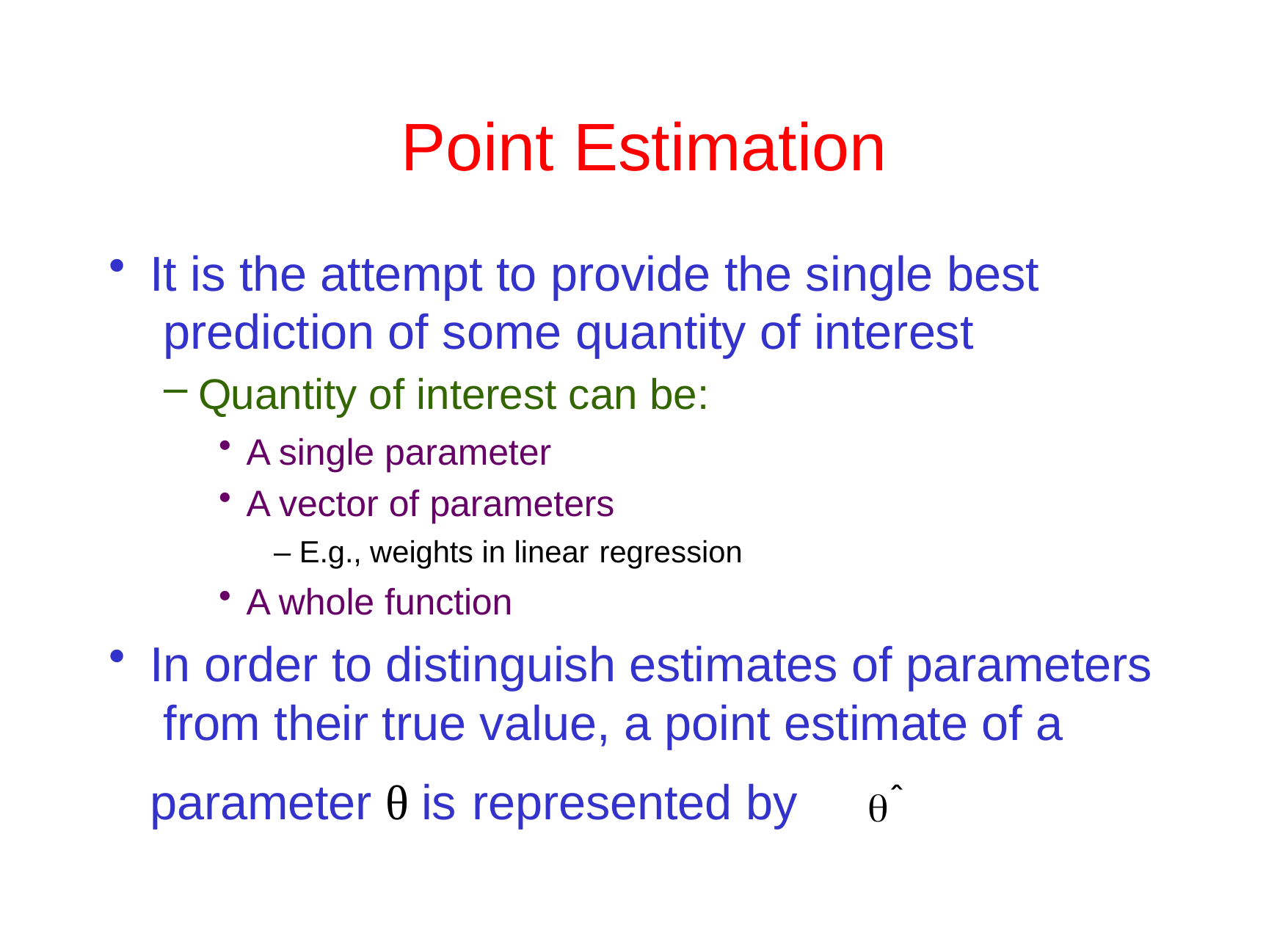

# Point Estimation
It is the attempt to provide the single best  prediction of some quantity of interest
Quantity of interest can be:
A single parameter
A vector of parameters
– E.g., weights in linear regression
A whole function
In order to distinguish estimates of parameters  from their true value, a point estimate of a  parameter θ is represented by	θˆ